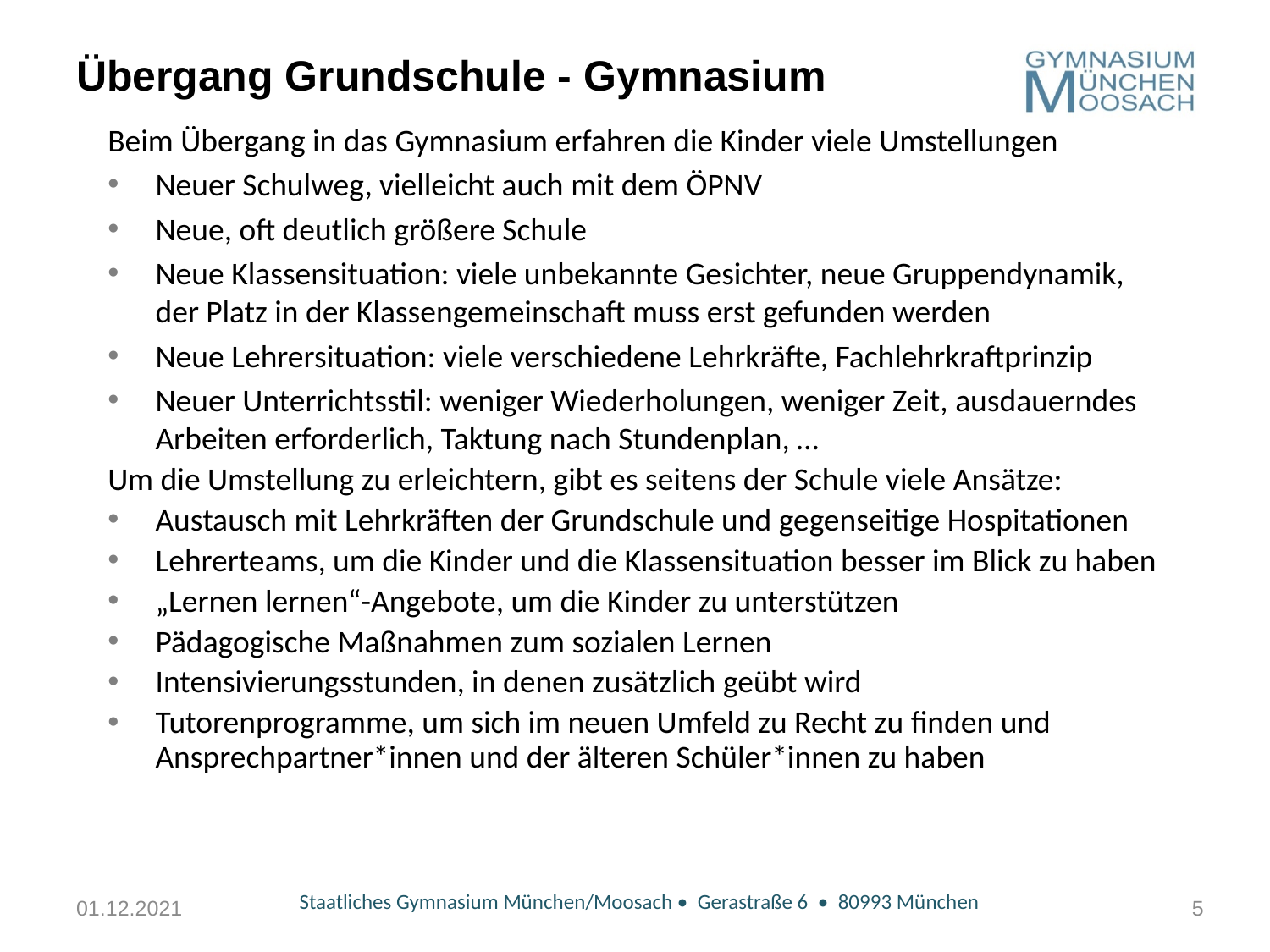

# Übergang Grundschule - Gymnasium
Beim Übergang in das Gymnasium erfahren die Kinder viele Umstellungen
Neuer Schulweg, vielleicht auch mit dem ÖPNV
Neue, oft deutlich größere Schule
Neue Klassensituation: viele unbekannte Gesichter, neue Gruppendynamik, der Platz in der Klassengemeinschaft muss erst gefunden werden
Neue Lehrersituation: viele verschiedene Lehrkräfte, Fachlehrkraftprinzip
Neuer Unterrichtsstil: weniger Wiederholungen, weniger Zeit, ausdauerndes Arbeiten erforderlich, Taktung nach Stundenplan, …
Um die Umstellung zu erleichtern, gibt es seitens der Schule viele Ansätze:
Austausch mit Lehrkräften der Grundschule und gegenseitige Hospitationen
Lehrerteams, um die Kinder und die Klassensituation besser im Blick zu haben
„Lernen lernen“-Angebote, um die Kinder zu unterstützen
Pädagogische Maßnahmen zum sozialen Lernen
Intensivierungsstunden, in denen zusätzlich geübt wird
Tutorenprogramme, um sich im neuen Umfeld zu Recht zu finden und Ansprechpartner*innen und der älteren Schüler*innen zu haben

01.12.2021
Staatliches Gymnasium München/Moosach •  Gerastraße 6  •  80993 München
5